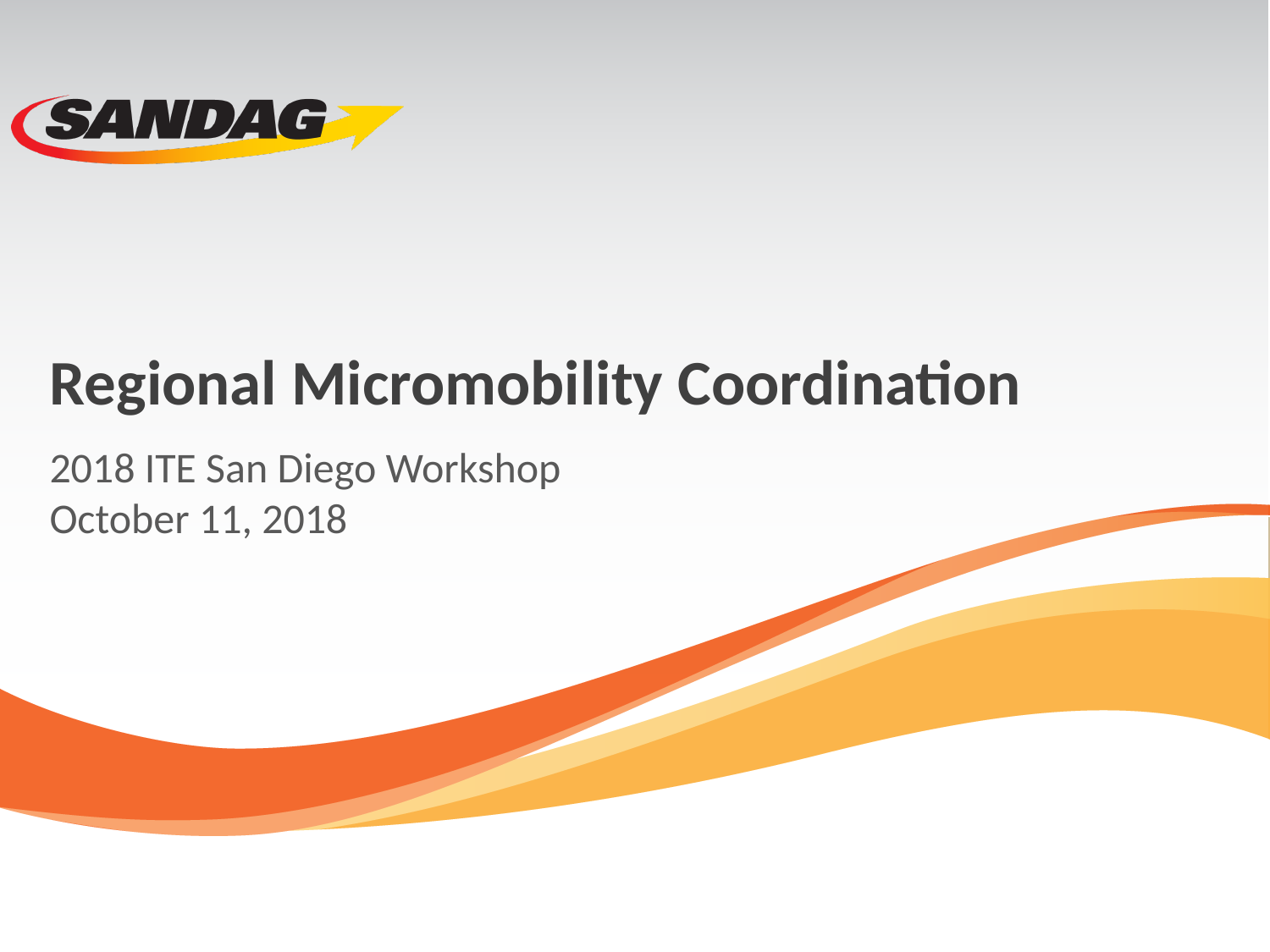

# Regional Micromobility Coordination
2018 ITE San Diego Workshop
October 11, 2018